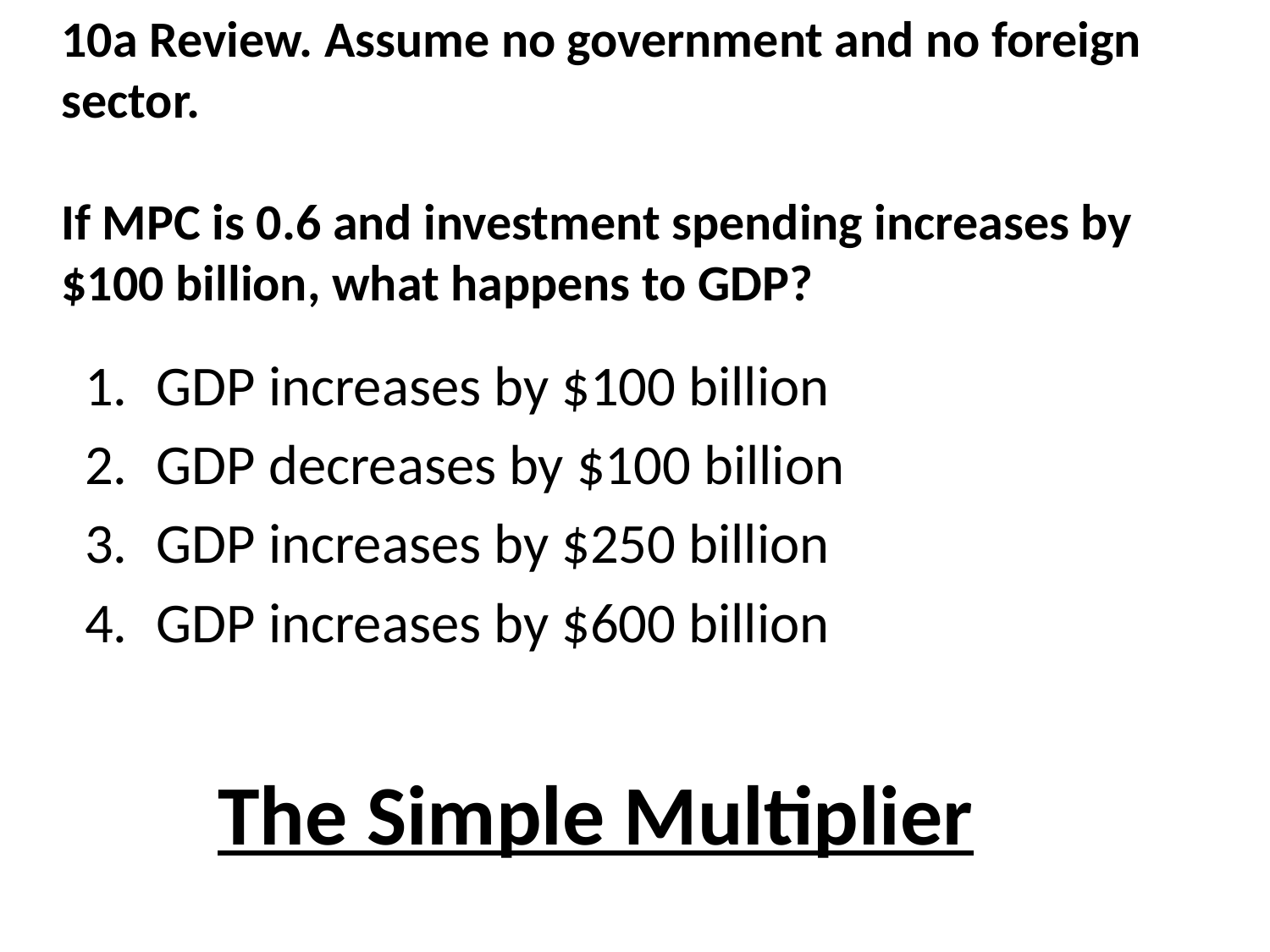

# 10a Review. Assume no government and no foreign sector. If MPC is 0.6 and investment spending increases by $100 billion, what happens to GDP?
GDP increases by $100 billion
GDP decreases by $100 billion
GDP increases by $250 billion
GDP increases by $600 billion
The Simple Multiplier